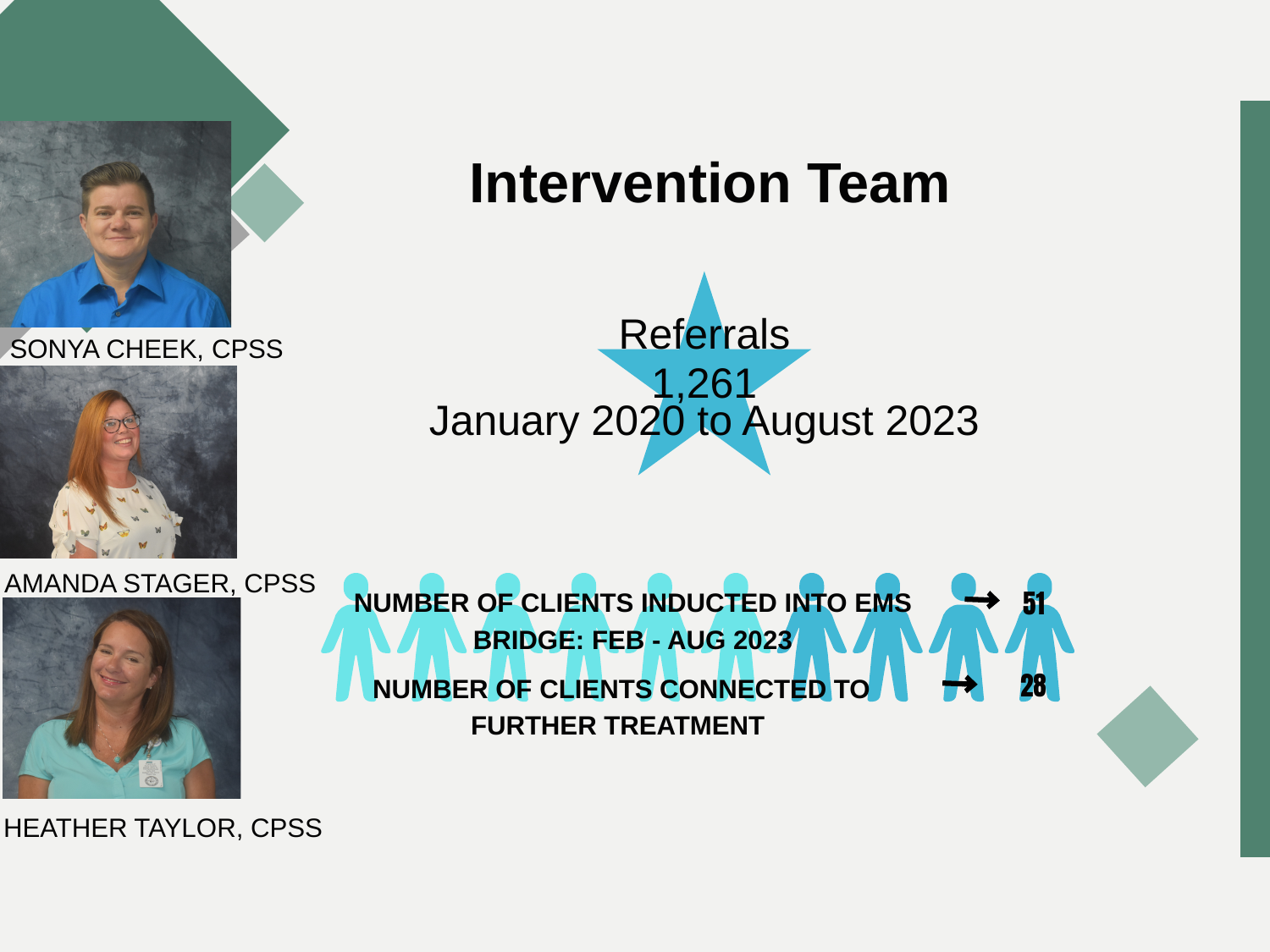

Intervention Team

Referrals
1,261
January 2020 to August 2023
SONYA CHEEK, CPSS

AMANDA STAGER, CPSS

NUMBER OF CLIENTS INDUCTED INTO EMS BRIDGE: FEB - AUG 2023
51

28
NUMBER OF CLIENTS CONNECTED TO FURTHER TREATMENT

HEATHER TAYLOR, CPSS